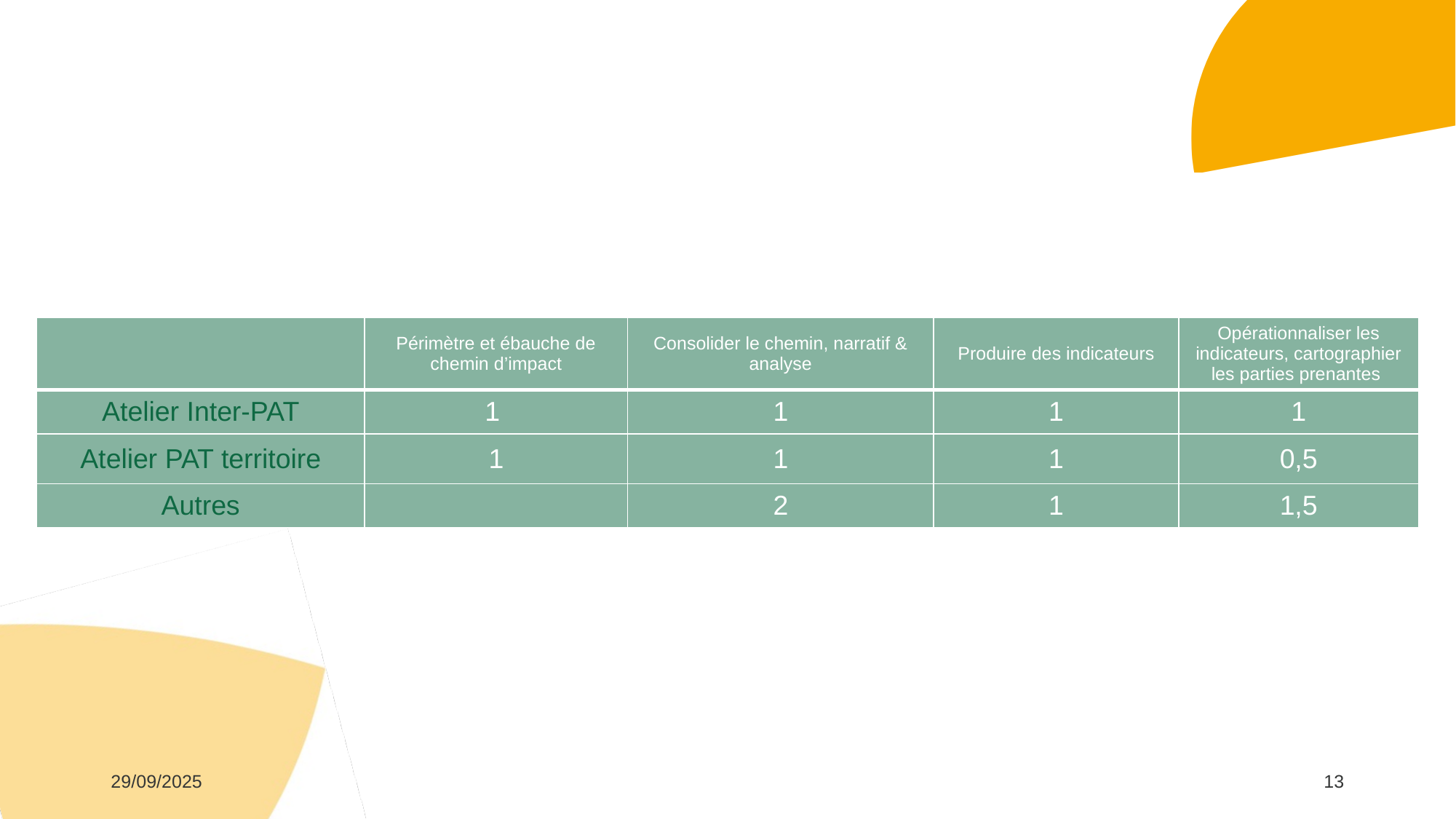

#
|  | Périmètre et ébauche de chemin d’impact | Consolider le chemin, narratif & analyse | Produire des indicateurs | Opérationnaliser les indicateurs, cartographier les parties prenantes |
| --- | --- | --- | --- | --- |
| Atelier Inter-PAT | 1 | 1 | 1 | 1 |
| Atelier PAT territoire | 1 | 1 | 1 | 0,5 |
| Autres |  | 2 | 1 | 1,5 |
29/09/2025
13